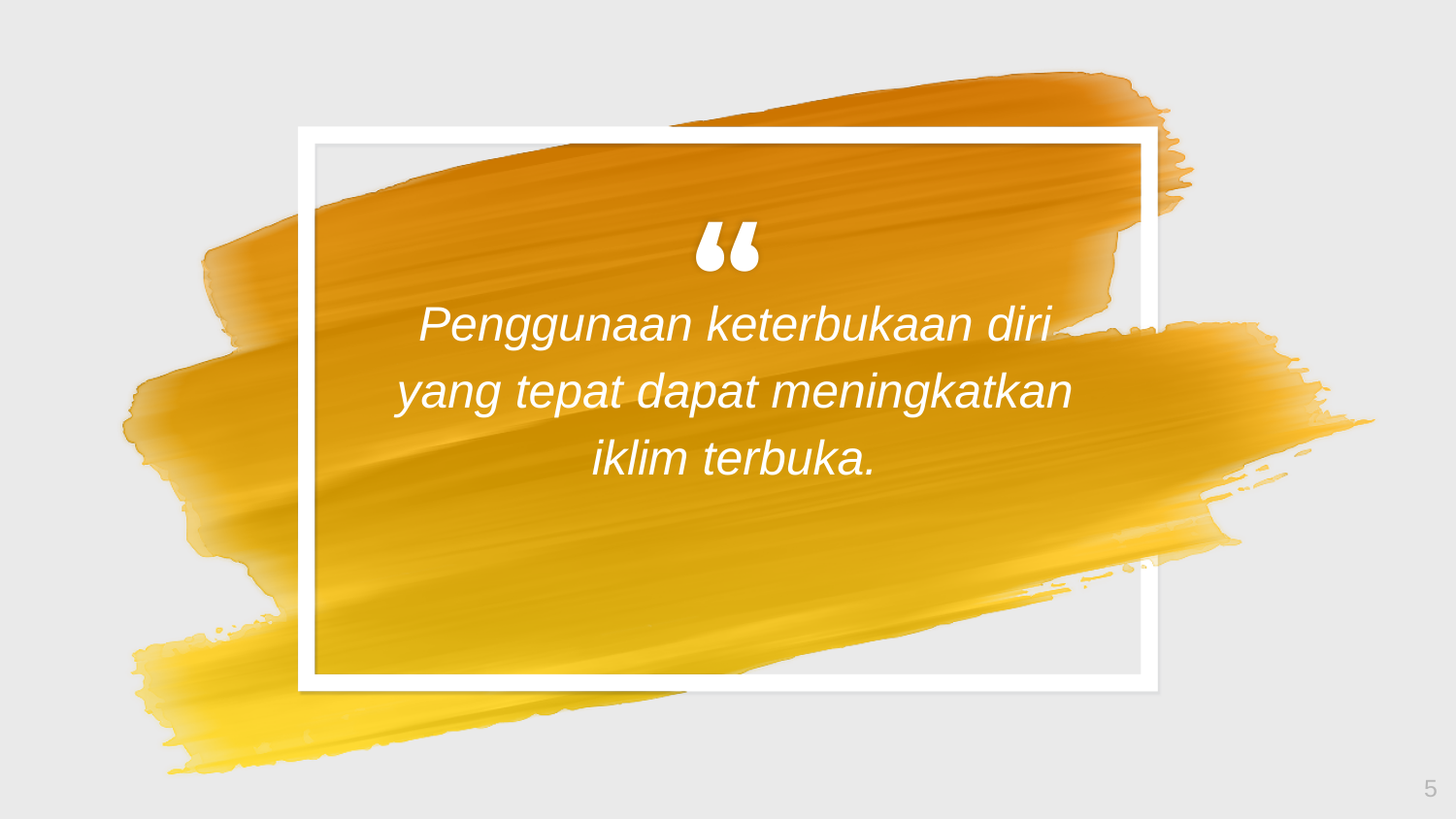

Penggunaan keterbukaan diri yang tepat dapat meningkatkan iklim terbuka.

5